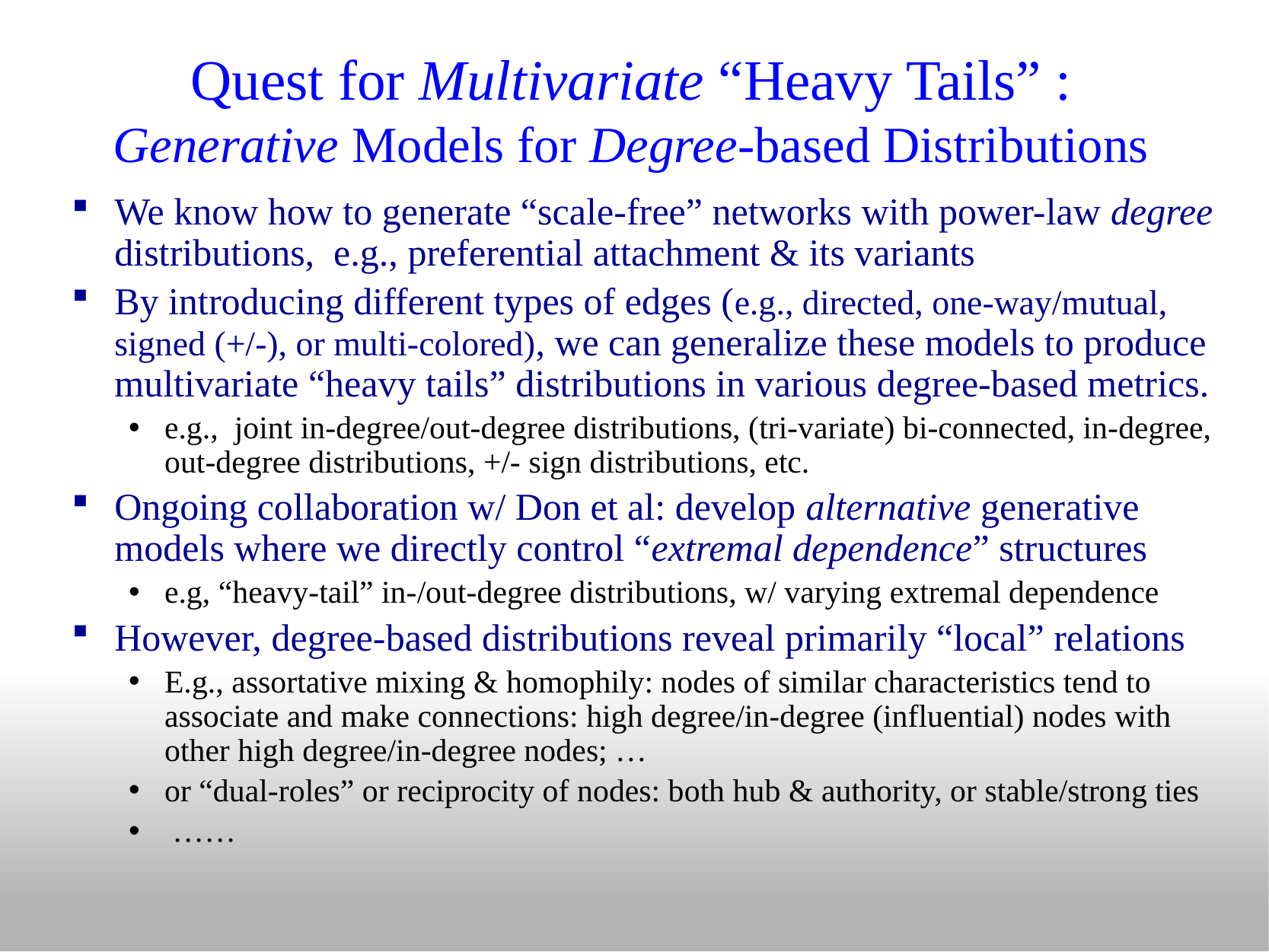

# Quest for Multivariate “Heavy Tails” : Generative Models for Degree-based Distributions

We know how to generate “scale-free” networks with power-law degree distributions,  e.g., preferential attachment & its variants
By introducing different types of edges (e.g., directed, one-way/mutual, signed (+/-), or multi-colored), we can generalize these models to produce multivariate “heavy tails” distributions in various degree-based metrics.
e.g.,  joint in-degree/out-degree distributions, (tri-variate) bi-connected, in-degree, out-degree distributions, +/- sign distributions, etc.
Ongoing collaboration w/ Don et al: develop alternative generative models where we directly control “extremal dependence” structures
e.g, “heavy-tail” in-/out-degree distributions, w/ varying extremal dependence
However, degree-based distributions reveal primarily “local” relations
E.g., assortative mixing & homophily: nodes of similar characteristics tend to associate and make connections: high degree/in-degree (influential) nodes with other high degree/in-degree nodes; …
or “dual-roles” or reciprocity of nodes: both hub & authority, or stable/strong ties
 ……